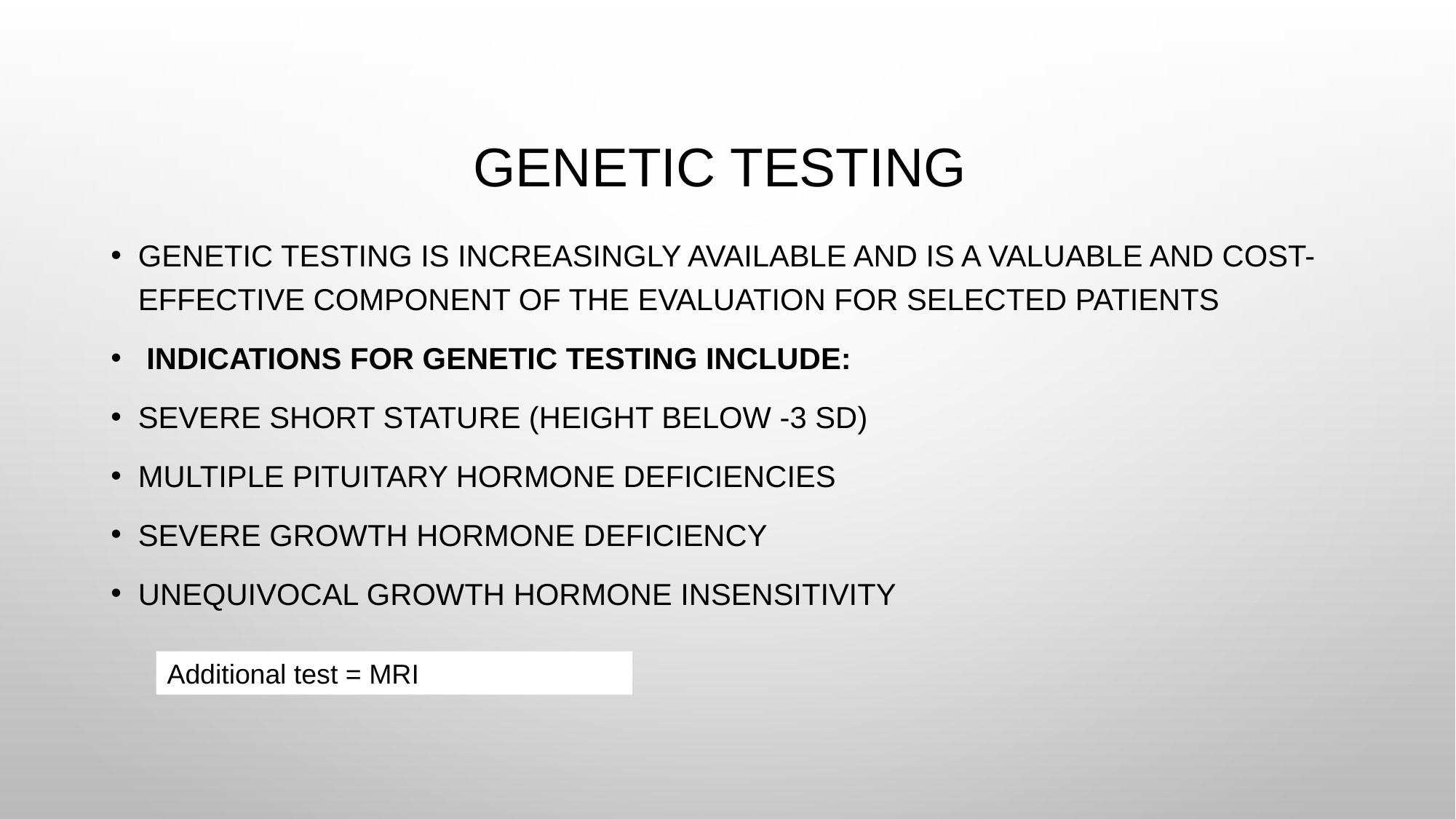

# Genetic testing
Genetic testing is increasingly available and is a valuable and cost-effective component of the evaluation for selected patients
 Indications for genetic testing include:
Severe short stature (height below -3 SD)
Multiple pituitary hormone deficiencies
Severe growth hormone deficiency
Unequivocal growth hormone insensitivity
Additional test = MRI